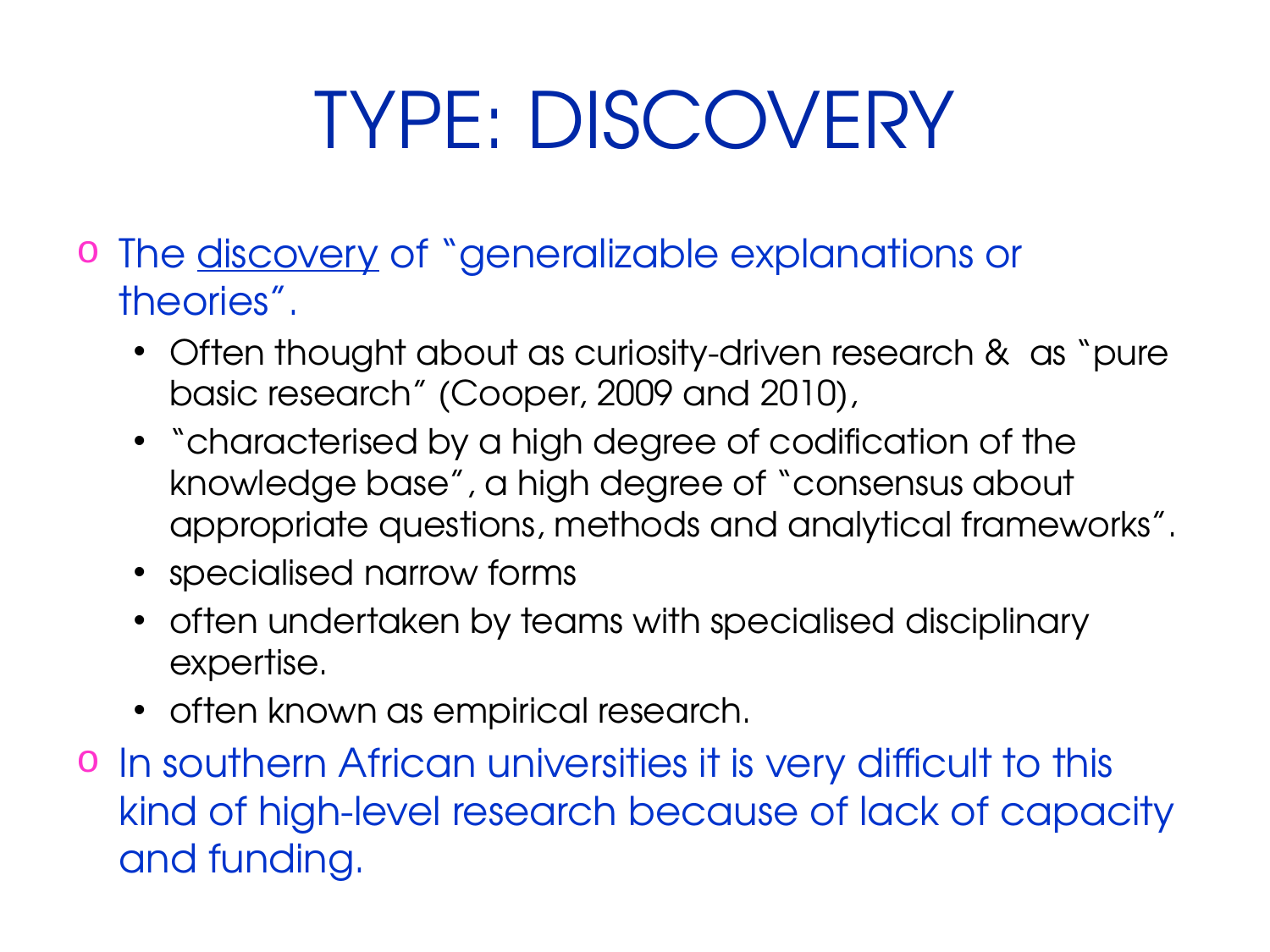

# Type: Discovery
The discovery of “generalizable explanations or theories”.
Often thought about as curiosity-driven research &  as “pure basic research” (Cooper, 2009 and 2010),
“characterised by a high degree of codification of the knowledge base”, a high degree of “consensus about appropriate questions, methods and analytical frameworks”.
specialised narrow forms
often undertaken by teams with specialised disciplinary expertise.
often known as empirical research.
In southern African universities it is very difficult to this kind of high-level research because of lack of capacity and funding.